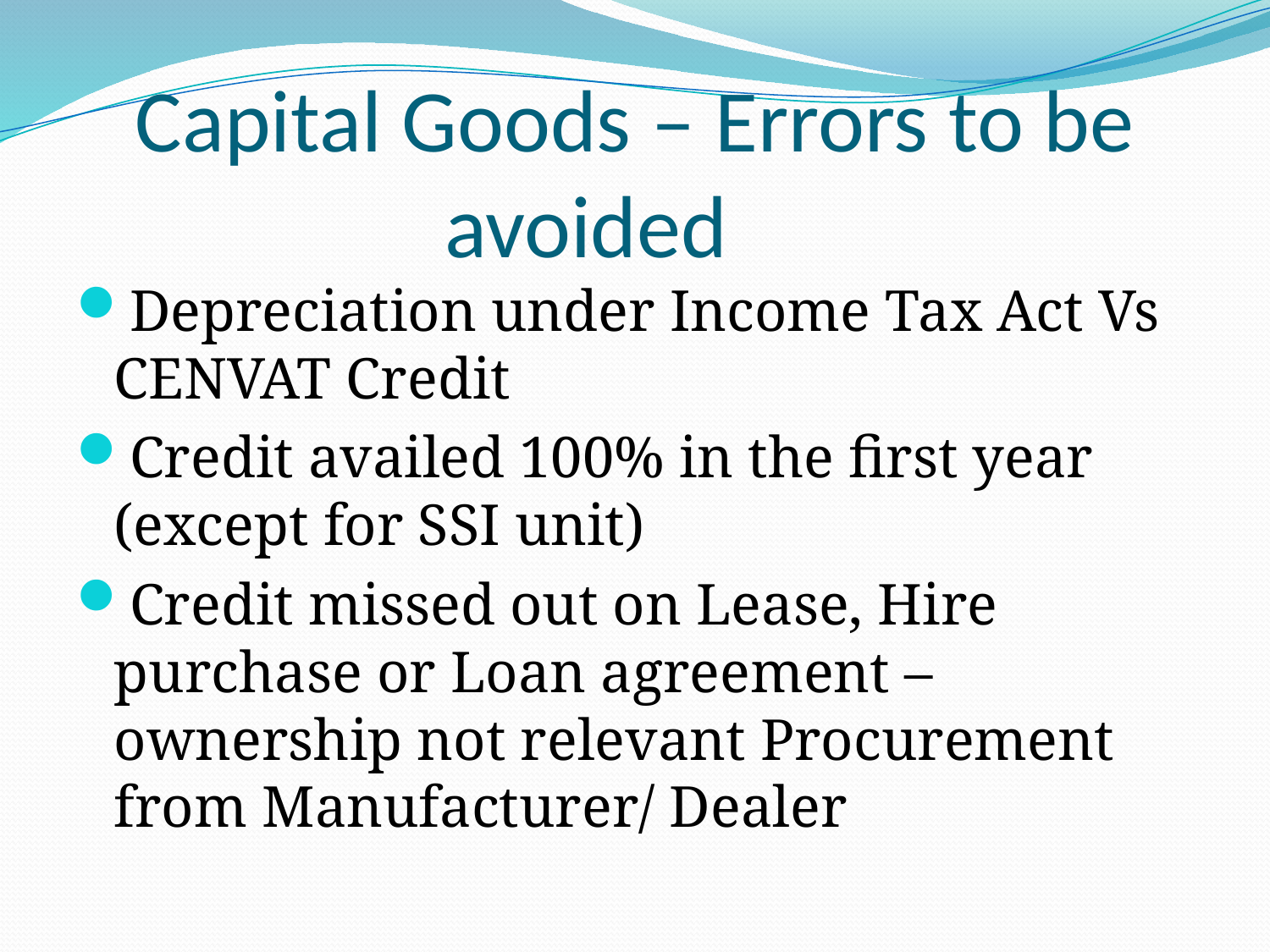

# Capital Goods – Errors to be avoided
Depreciation under Income Tax Act Vs CENVAT Credit
Credit availed 100% in the first year (except for SSI unit)
Credit missed out on Lease, Hire purchase or Loan agreement – ownership not relevant Procurement from Manufacturer/ Dealer